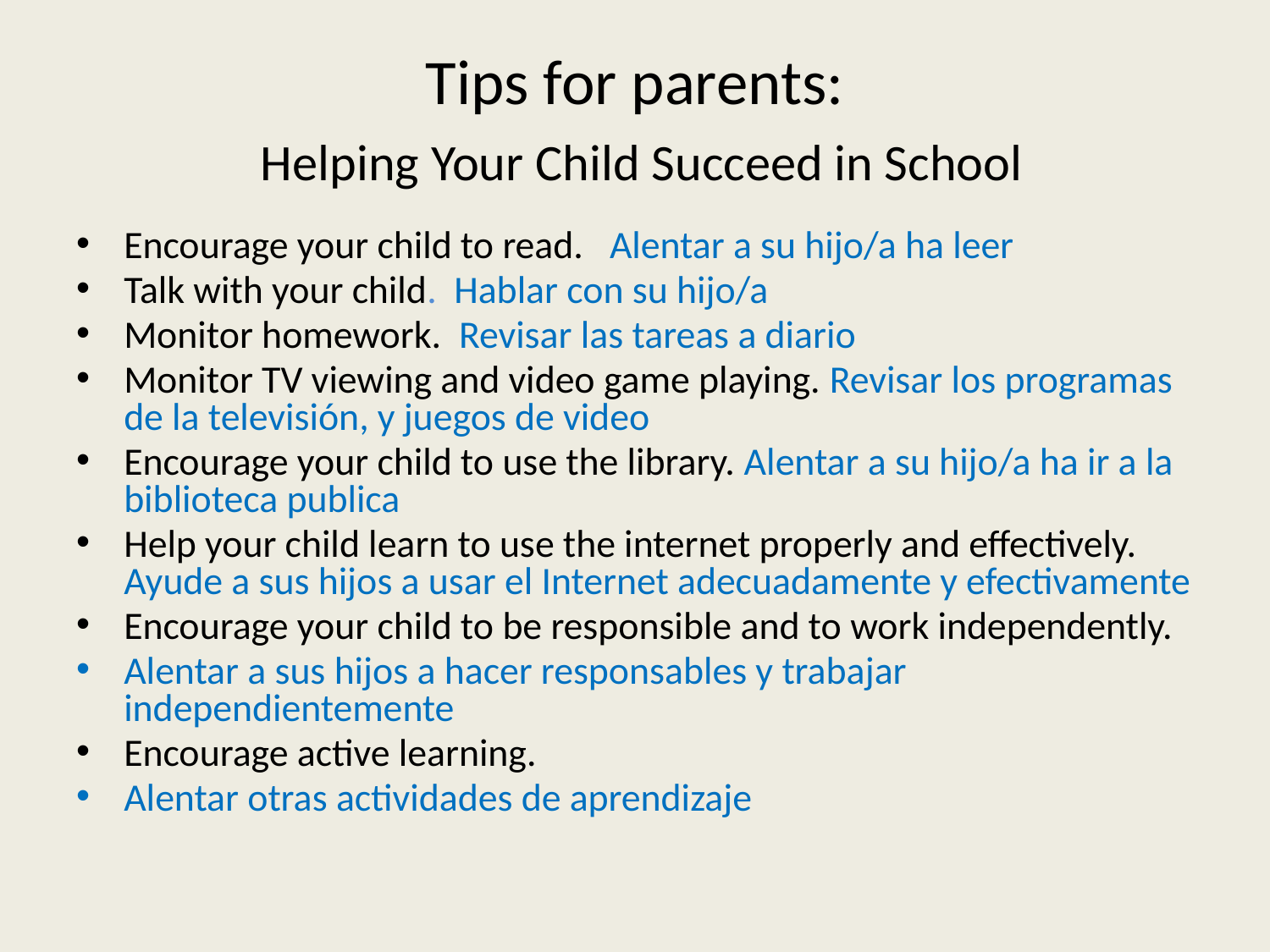

# Tips for parents: Helping Your Child Succeed in School
Encourage your child to read.   Alentar a su hijo/a ha leer
Talk with your child.  Hablar con su hijo/a
Monitor homework.  Revisar las tareas a diario
Monitor TV viewing and video game playing. Revisar los programas de la televisión, y juegos de video
Encourage your child to use the library. Alentar a su hijo/a ha ir a la biblioteca publica
Help your child learn to use the internet properly and effectively. Ayude a sus hijos a usar el Internet adecuadamente y efectivamente
Encourage your child to be responsible and to work independently.
Alentar a sus hijos a hacer responsables y trabajar independientemente
Encourage active learning.
Alentar otras actividades de aprendizaje